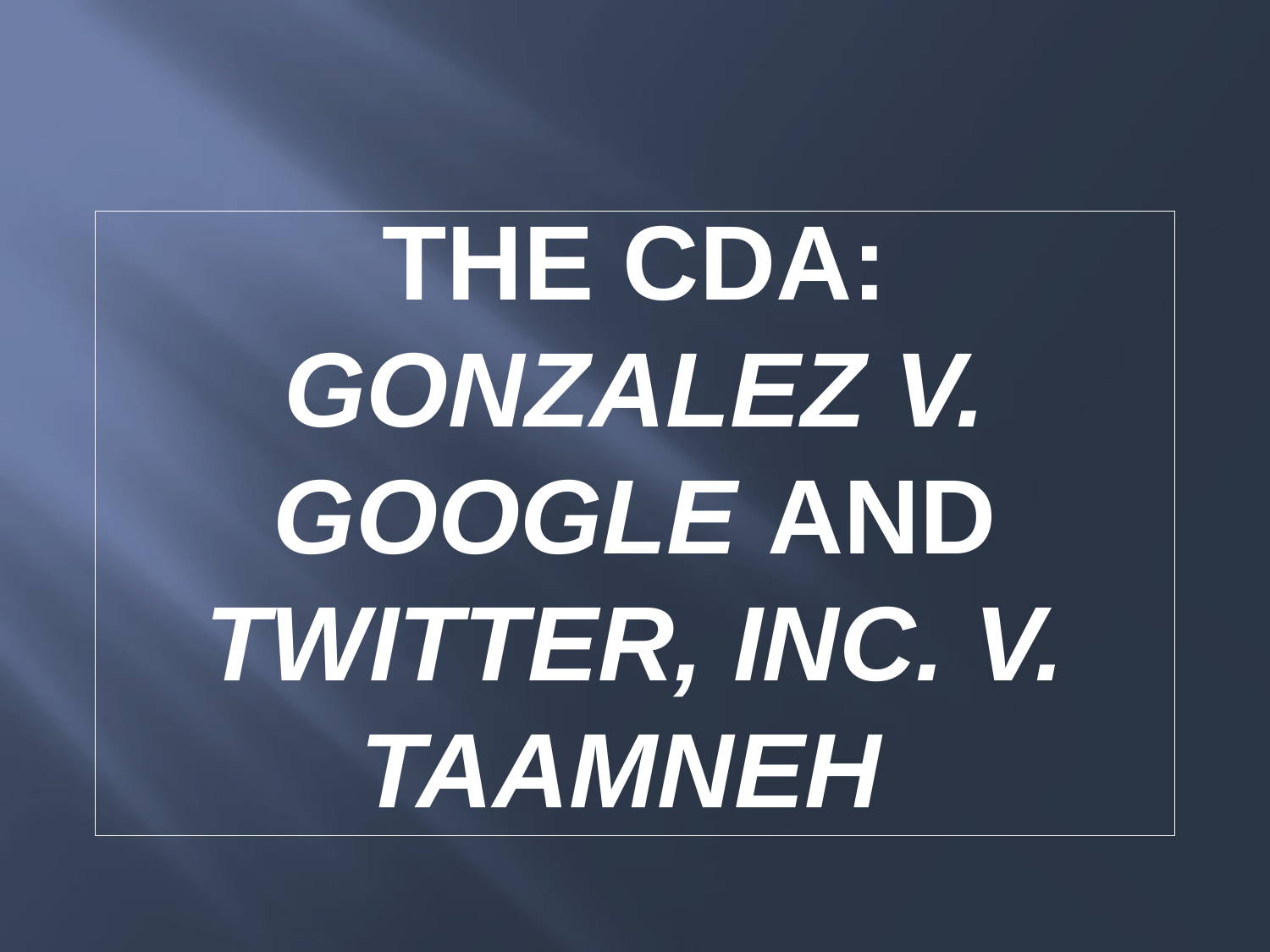

# THE CDA: Gonzalez v. google and twitter, inc. v. taamneh